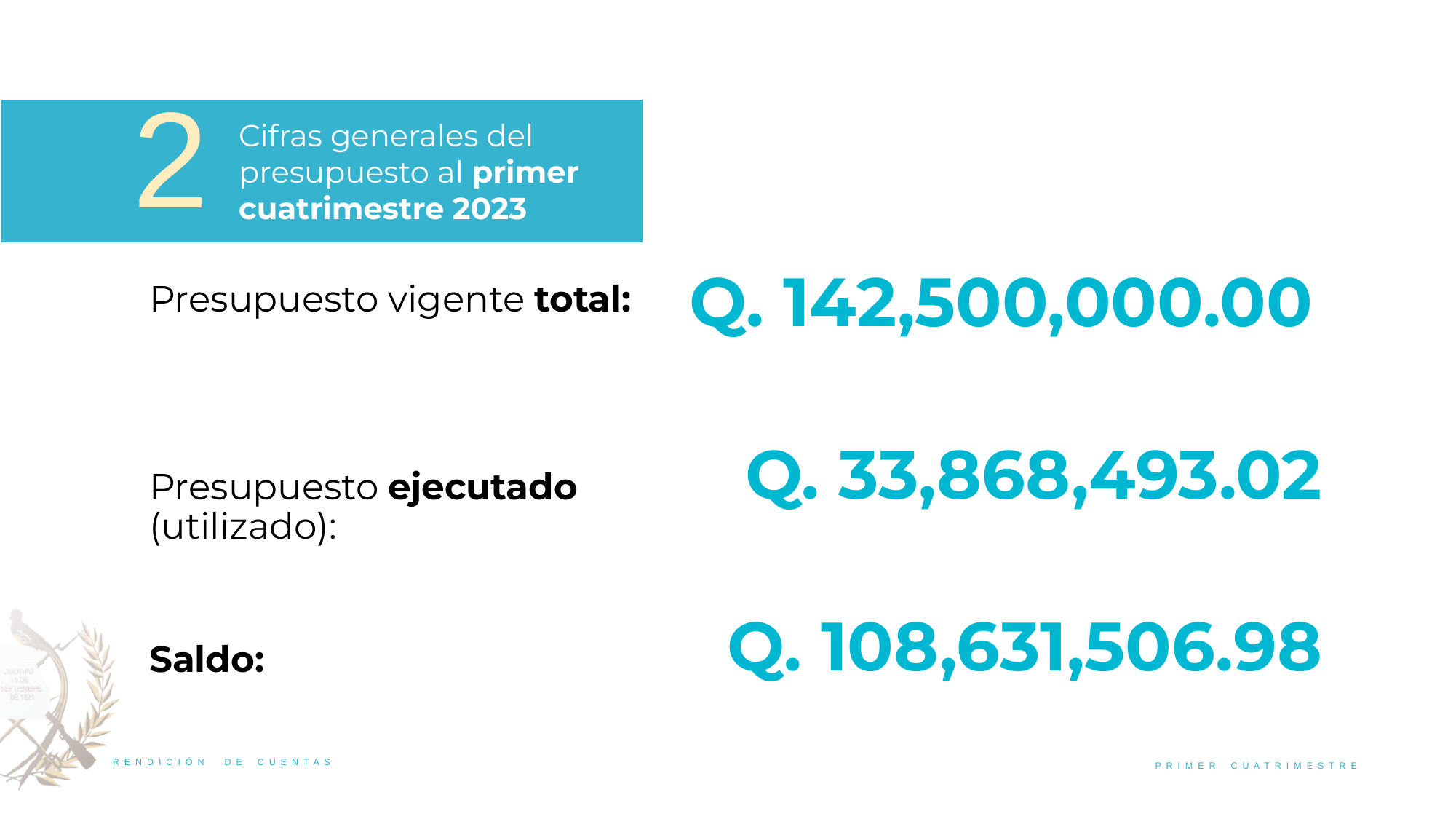

2

Cifras generales del presupuesto al primer cuatrimestre 2023

Q. 142,500,000.00

Presupuesto vigente total:

Presupuesto ejecutado (utilizado):

Saldo:

Q. 33,868,493.02

Q. 108,631,506.98